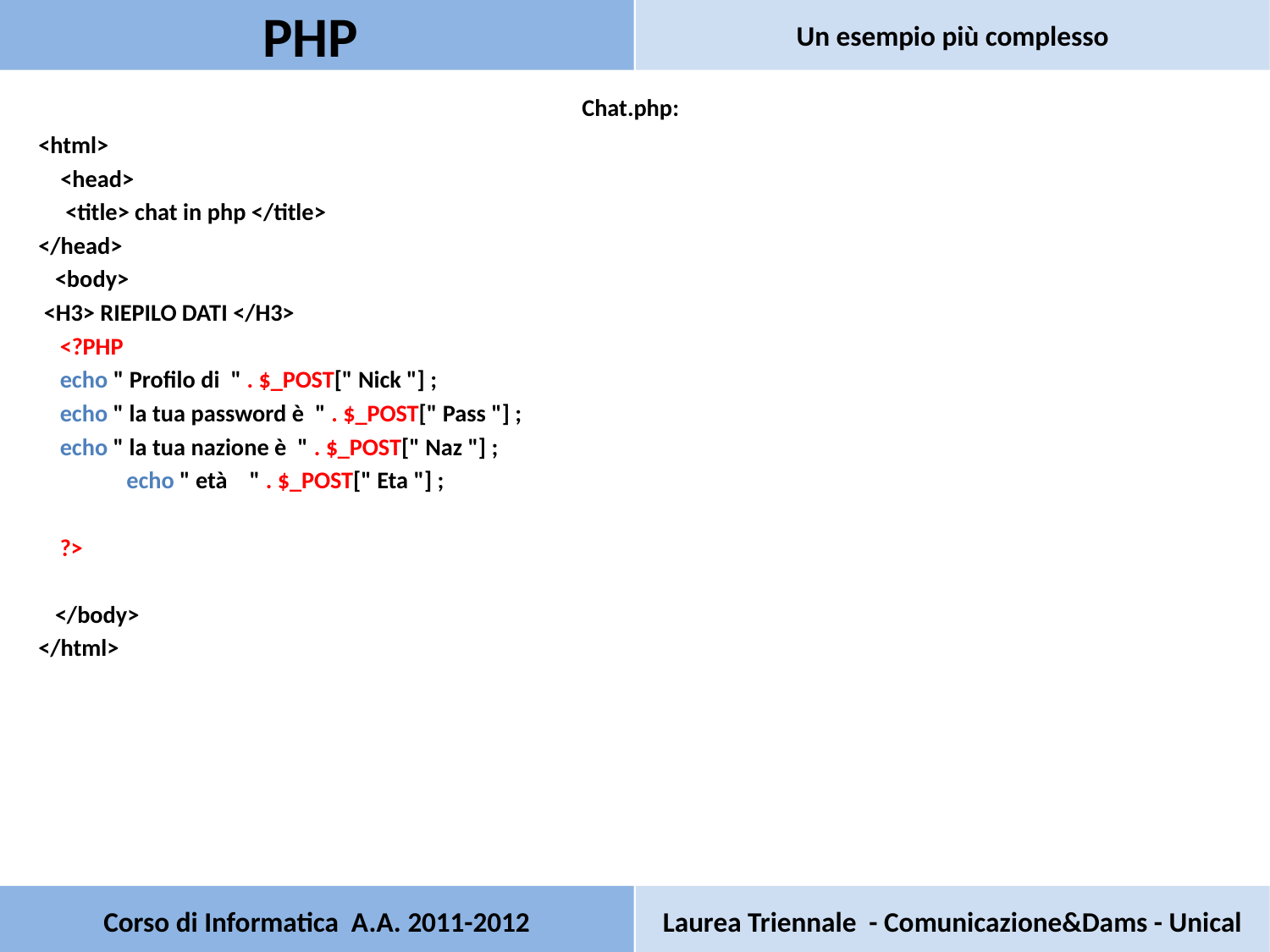

PHP
Un esempio più complesso
Chat.php:
<html>
    <head>
	 <title> chat in php </title>
</head>
   <body>
 <H3> RIEPILO DATI </H3>
	<?PHP
	echo " Profilo di  " . $_POST[" Nick "] ;
	echo " la tua password è  " . $_POST[" Pass "] ;
	echo " la tua nazione è  " . $_POST[" Naz "] ;
                echo " età    " . $_POST[" Eta "] ;

	?>

   </body>
</html>

# Corso di Informatica  A.A. 2011-2012
Laurea Triennale  - Comunicazione&Dams - Unical